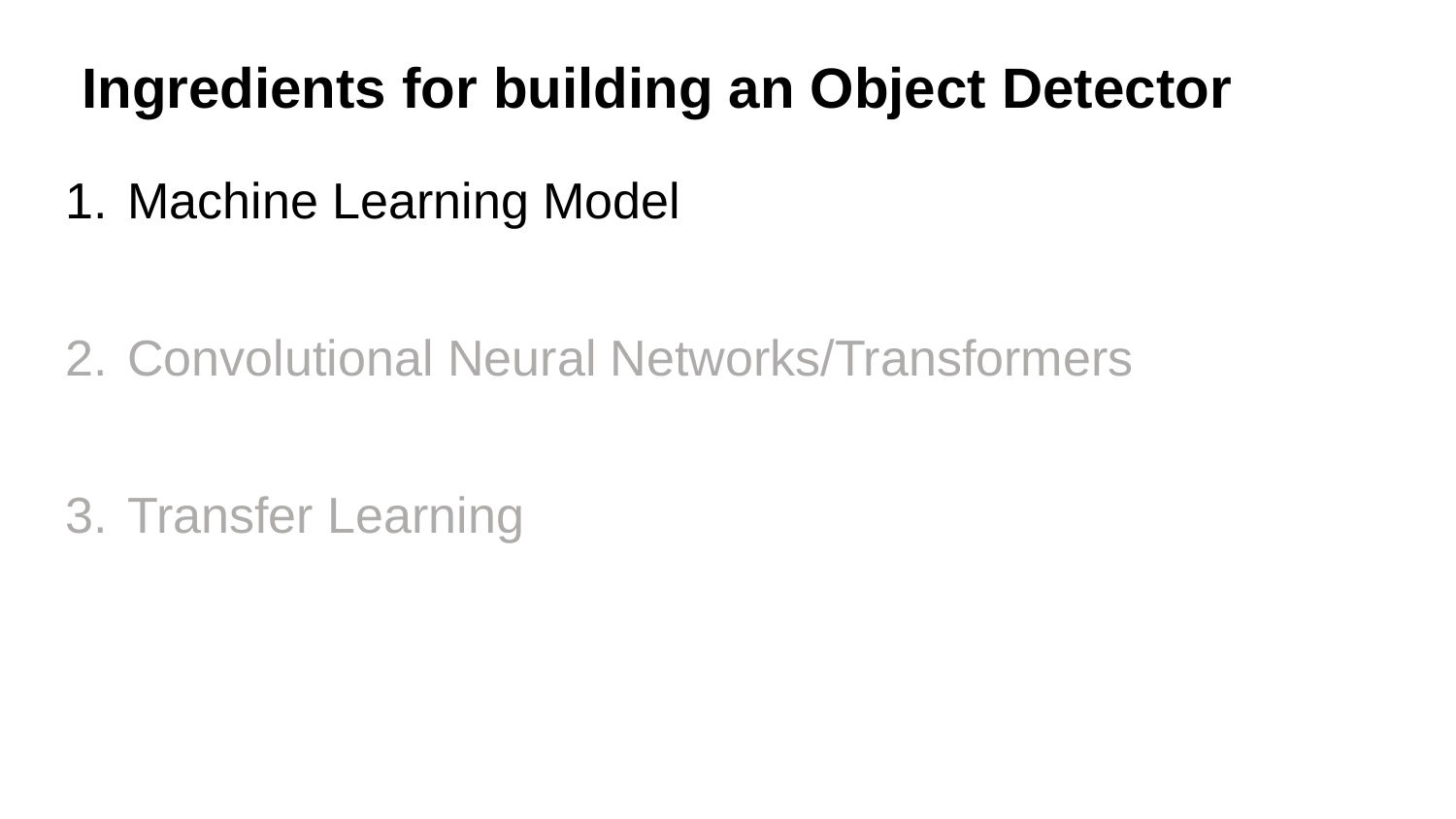

# Ingredients for building an Object Detector
Machine Learning Model

Convolutional Neural Networks/Transformers

Transfer Learning